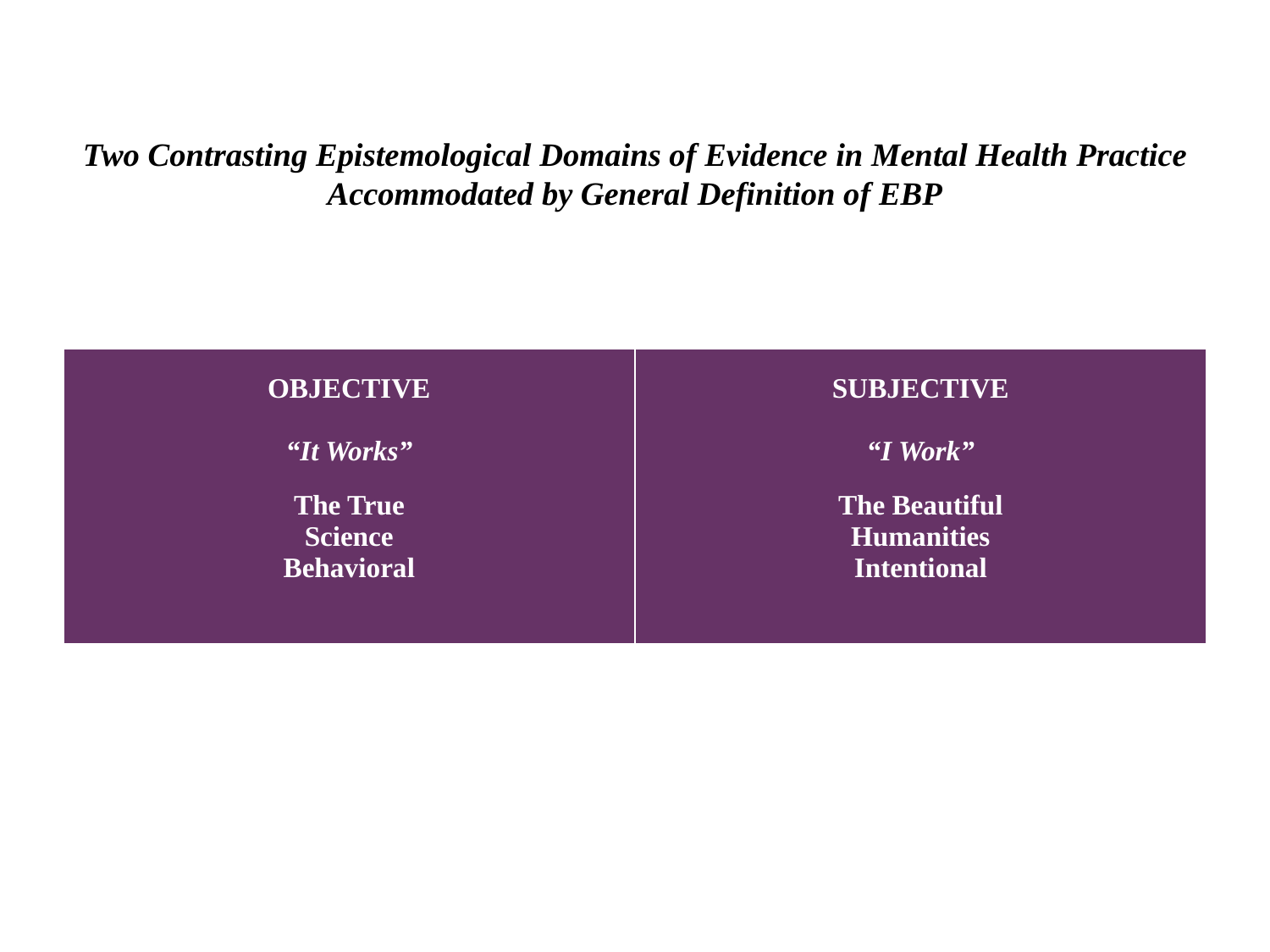

# Two Contrasting Epistemological Domains of Evidence in Mental Health Practice Accommodated by General Definition of EBP
| OBJECTIVE “It Works” The True Science Behavioral | SUBJECTIVE “I Work” The Beautiful Humanities Intentional |
| --- | --- |